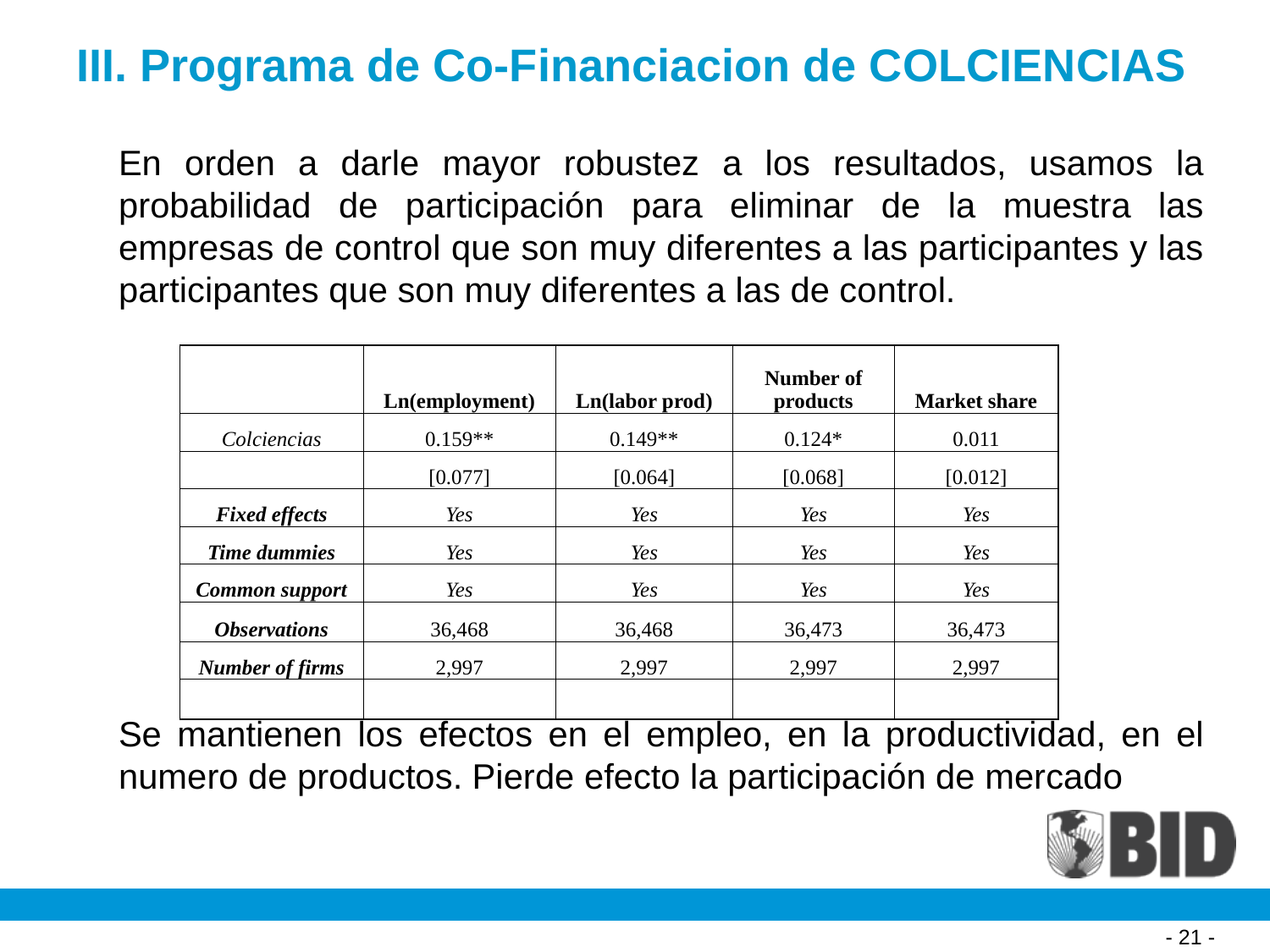

# III. Programa de Co-Financiacion de COLCIENCIAS

	En orden a darle mayor robustez a los resultados, usamos la probabilidad de participación para eliminar de la muestra las empresas de control que son muy diferentes a las participantes y las participantes que son muy diferentes a las de control.

	Se mantienen los efectos en el empleo, en la productividad, en el numero de productos. Pierde efecto la participación de mercado

|  | Ln(employment) | Ln(labor prod) | Number of products | Market share |
| --- | --- | --- | --- | --- |
| Colciencias | 0.159\*\* | 0.149\*\* | 0.124\* | 0.011 |
|  | [0.077] | [0.064] | [0.068] | [0.012] |
| Fixed effects | Yes | Yes | Yes | Yes |
| Time dummies | Yes | Yes | Yes | Yes |
| Common support | Yes | Yes | Yes | Yes |
| Observations | 36,468 | 36,468 | 36,473 | 36,473 |
| Number of firms | 2,997 | 2,997 | 2,997 | 2,997 |
|  |  |  |  |  |

- 21 -